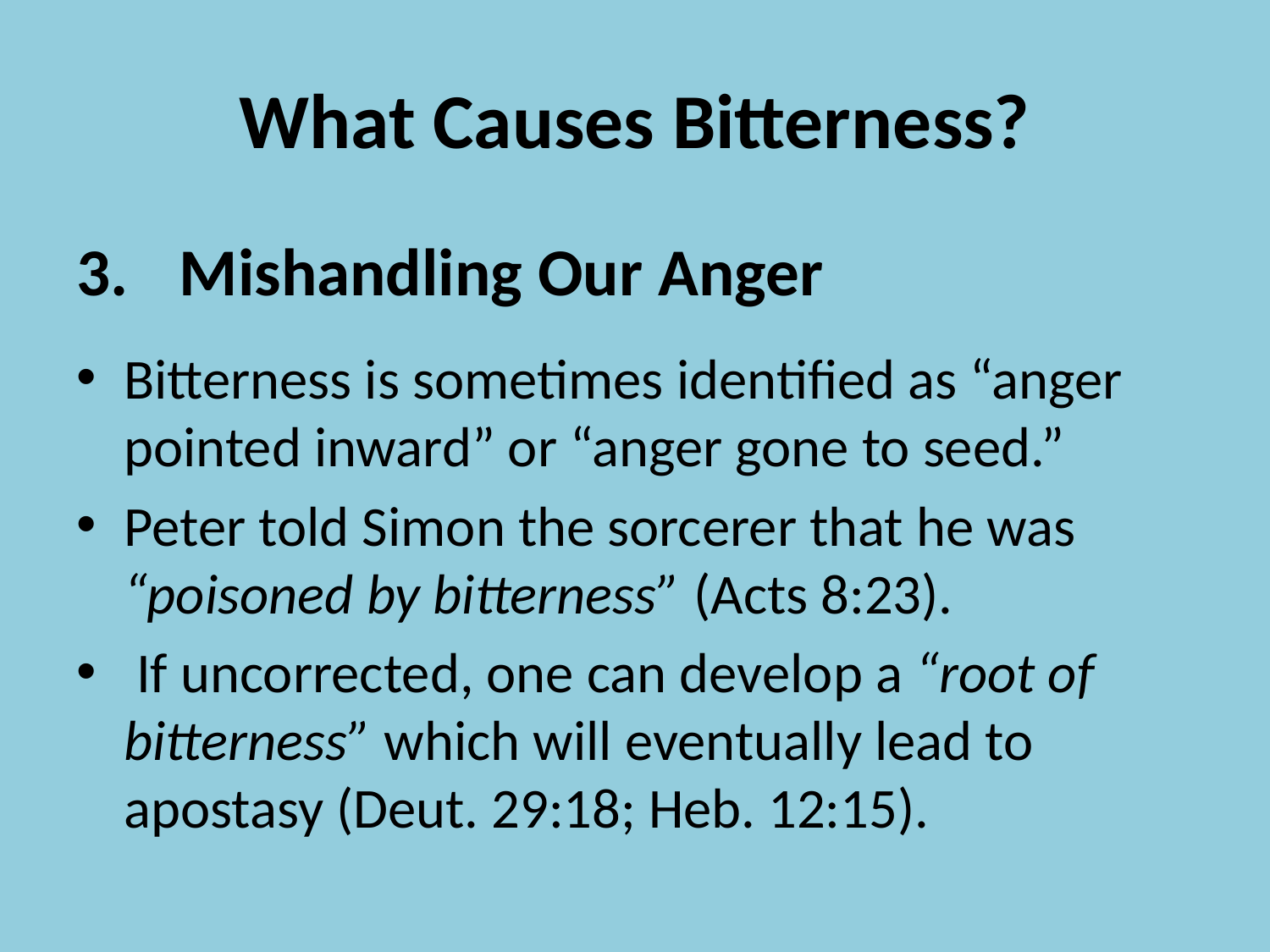

# What Causes Bitterness?
Mishandling Our Anger

Bitterness is sometimes identified as “anger pointed inward” or “anger gone to seed.”
Peter told Simon the sorcerer that he was “poisoned by bitterness” (Acts 8:23).
 If uncorrected, one can develop a “root of bitterness” which will eventually lead to apostasy (Deut. 29:18; Heb. 12:15).